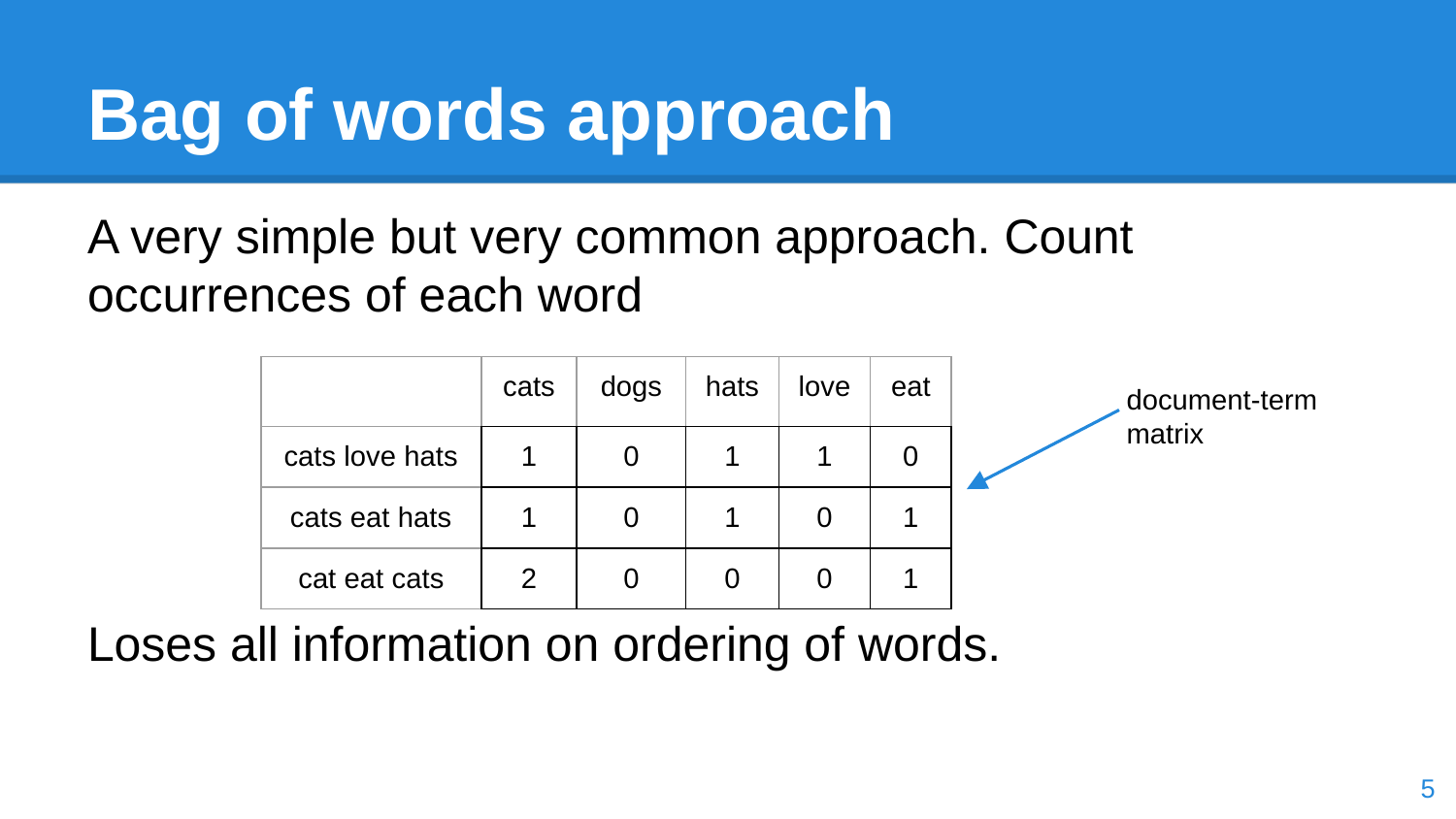

# Bag of words approach
A very simple but very common approach. Count occurrences of each word

Loses all information on ordering of words.
|  | cats | dogs | hats | love | eat |
| --- | --- | --- | --- | --- | --- |
| cats love hats | 1 | 0 | 1 | 1 | 0 |
| cats eat hats | 1 | 0 | 1 | 0 | 1 |
| cat eat cats | 2 | 0 | 0 | 0 | 1 |
document-term
matrix
5